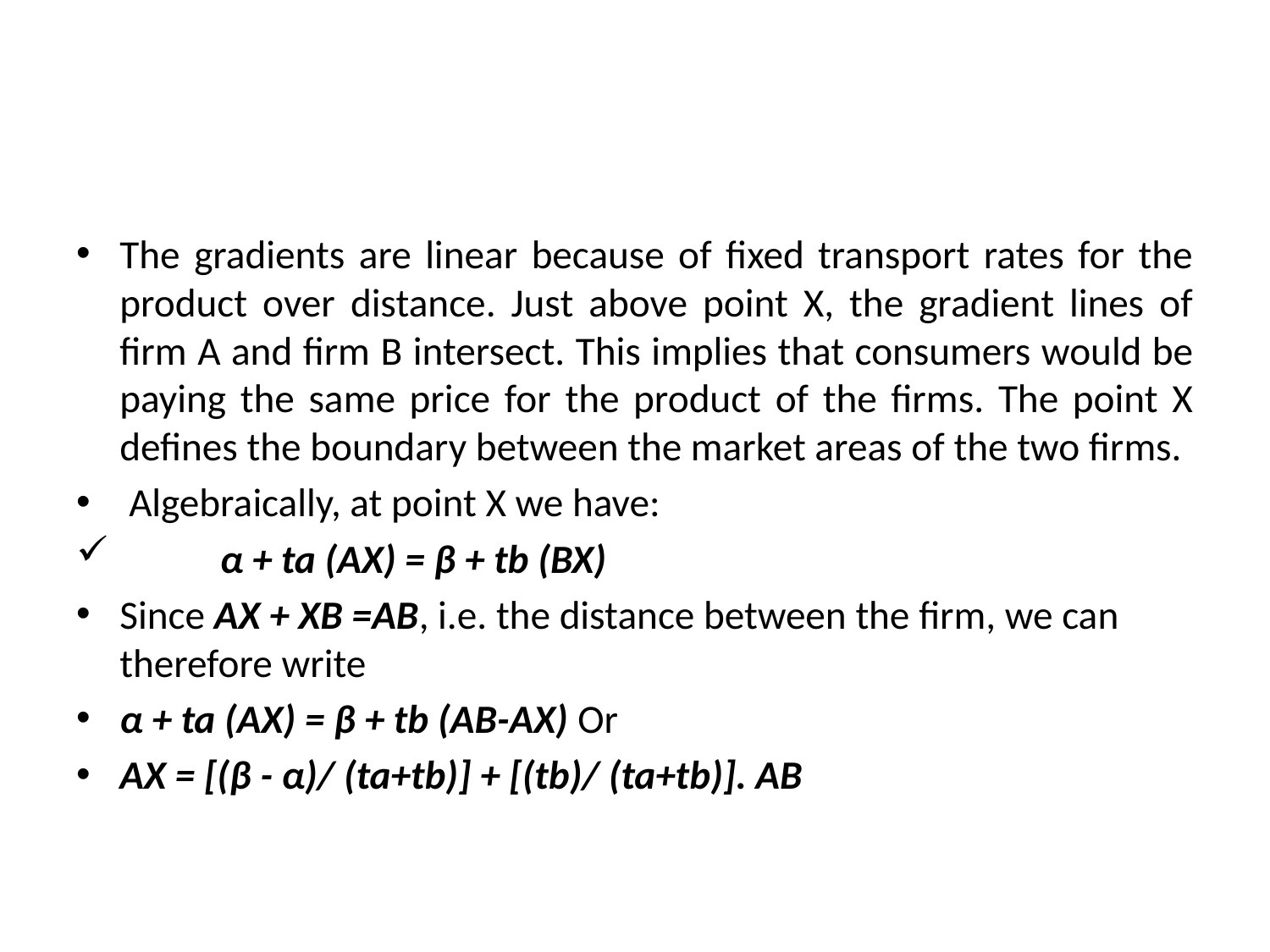

#
The gradients are linear because of fixed transport rates for the product over distance. Just above point X, the gradient lines of firm A and firm B intersect. This implies that consumers would be paying the same price for the product of the firms. The point X defines the boundary between the market areas of the two firms.
 Algebraically, at point X we have:
           α + ta (AX) = β + tb (BX)
Since AX + XB =AB, i.e. the distance between the firm, we can therefore write
α + ta (AX) = β + tb (AB-AX) Or
AX = [(β - α)/ (ta+tb)] + [(tb)/ (ta+tb)]. AB